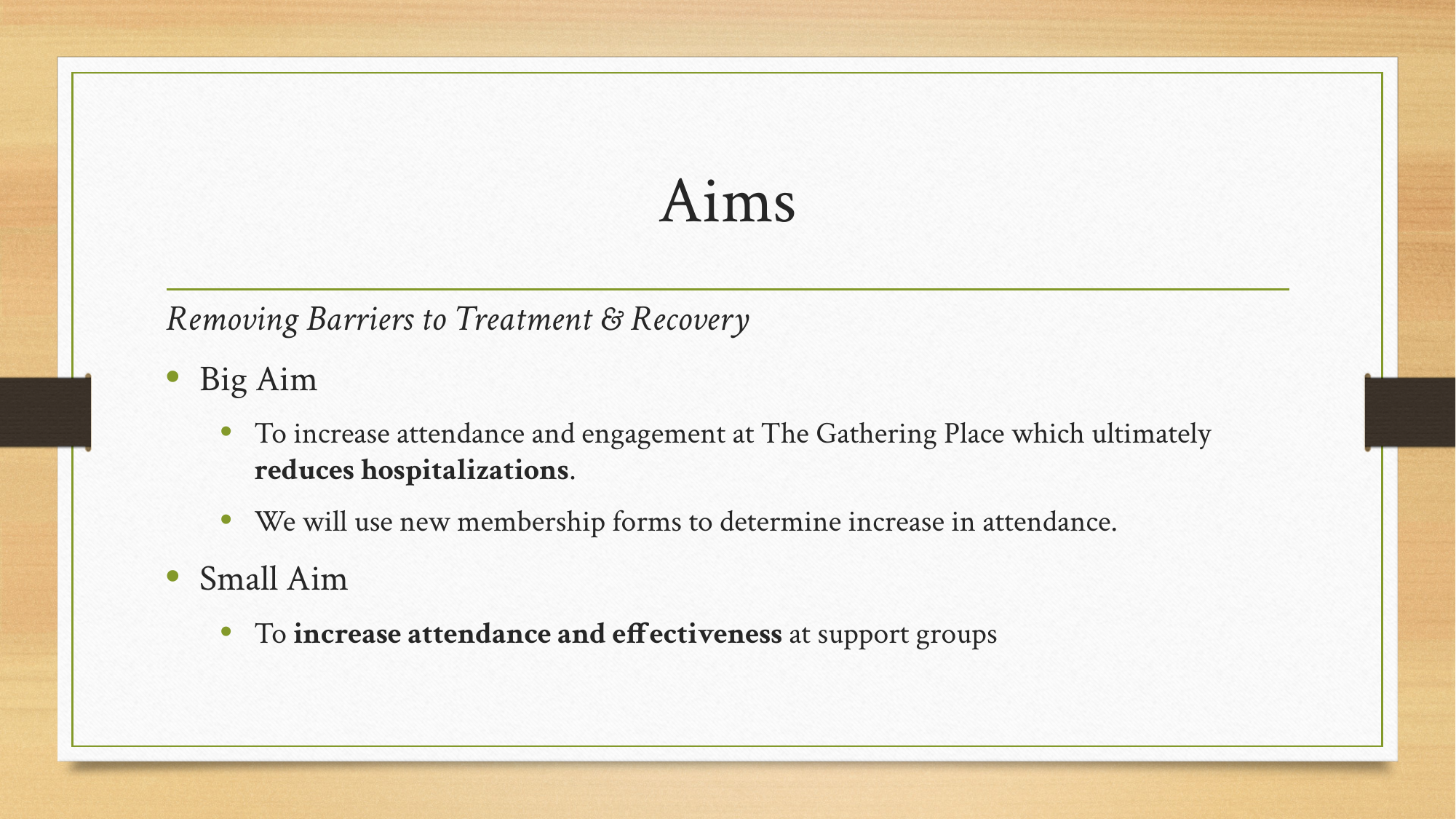

# Aims
Removing Barriers to Treatment & Recovery
Big Aim
To increase attendance and engagement at The Gathering Place which ultimately reduces hospitalizations.
We will use new membership forms to determine increase in attendance.
Small Aim
To increase attendance and effectiveness at support groups